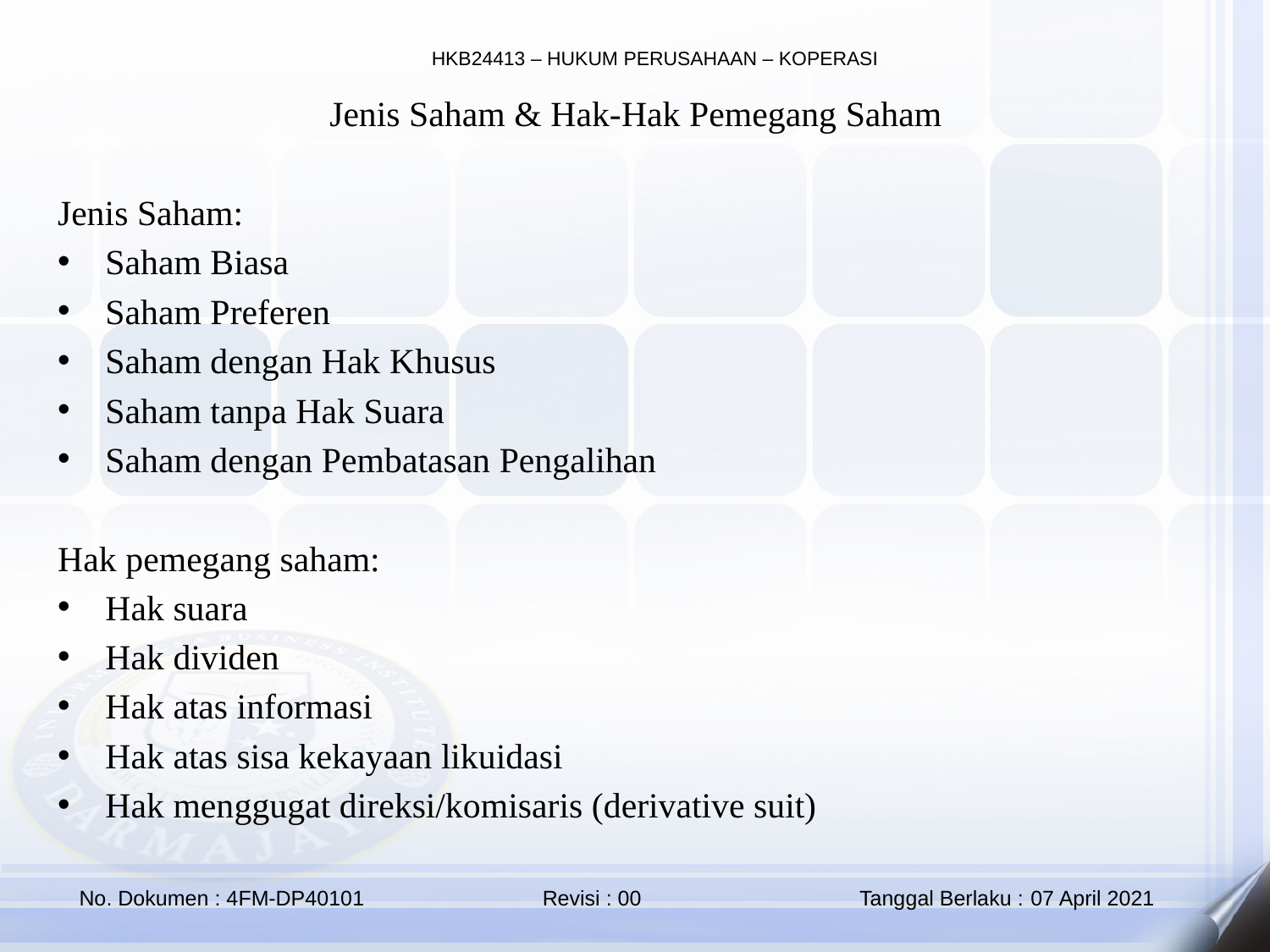

Jenis Saham & Hak-Hak Pemegang Saham

Jenis Saham:
Saham Biasa
Saham Preferen
Saham dengan Hak Khusus
Saham tanpa Hak Suara
Saham dengan Pembatasan Pengalihan

Hak pemegang saham:
Hak suara
Hak dividen
Hak atas informasi
Hak atas sisa kekayaan likuidasi
Hak menggugat direksi/komisaris (derivative suit)